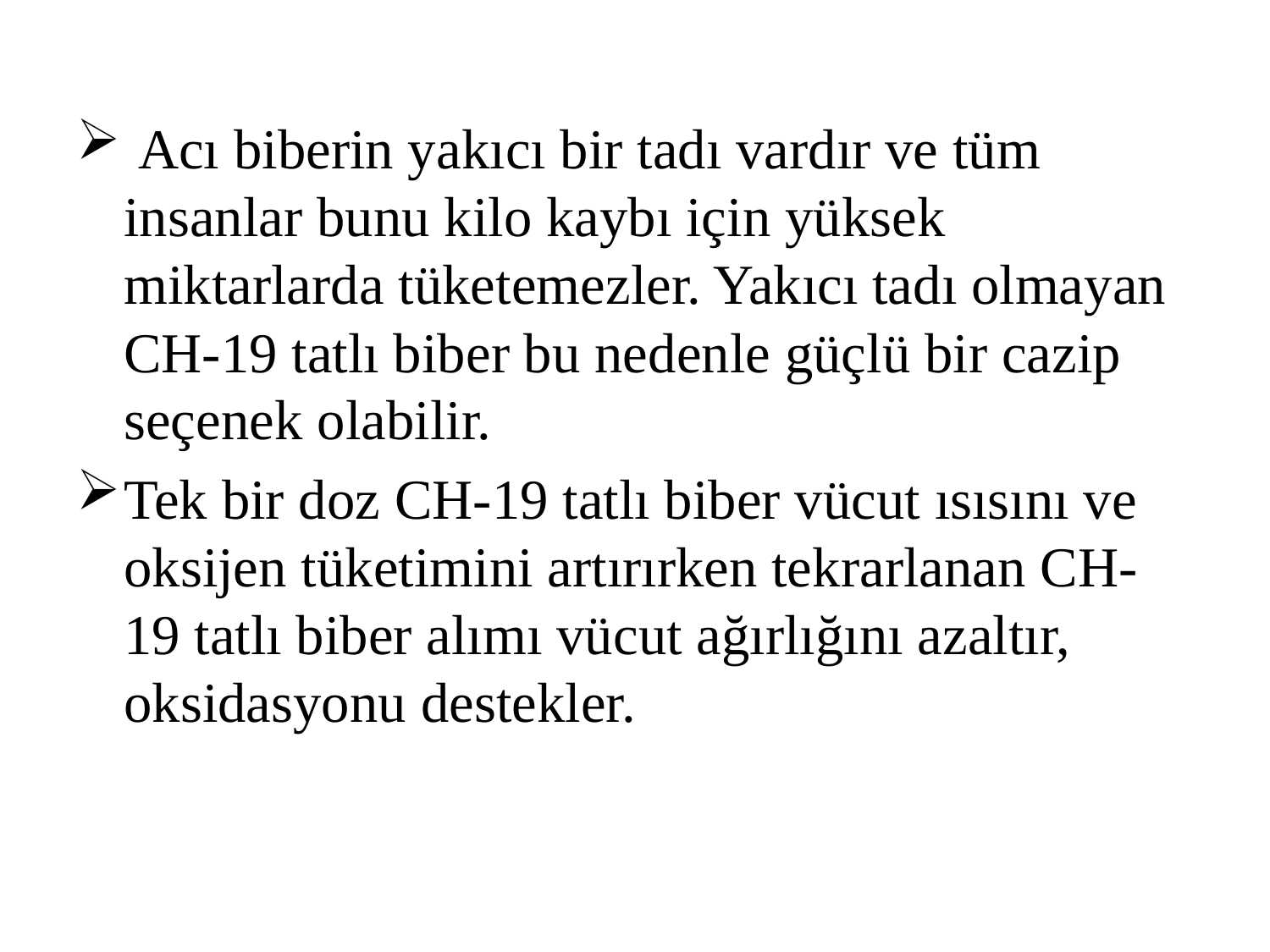

Acı biberin yakıcı bir tadı vardır ve tüm insanlar bunu kilo kaybı için yüksek miktarlarda tüketemezler. Yakıcı tadı olmayan CH-19 tatlı biber bu nedenle güçlü bir cazip seçenek olabilir.
Tek bir doz CH-19 tatlı biber vücut ısısını ve oksijen tüketimini artırırken tekrarlanan CH-19 tatlı biber alımı vücut ağırlığını azaltır, oksidasyonu destekler.